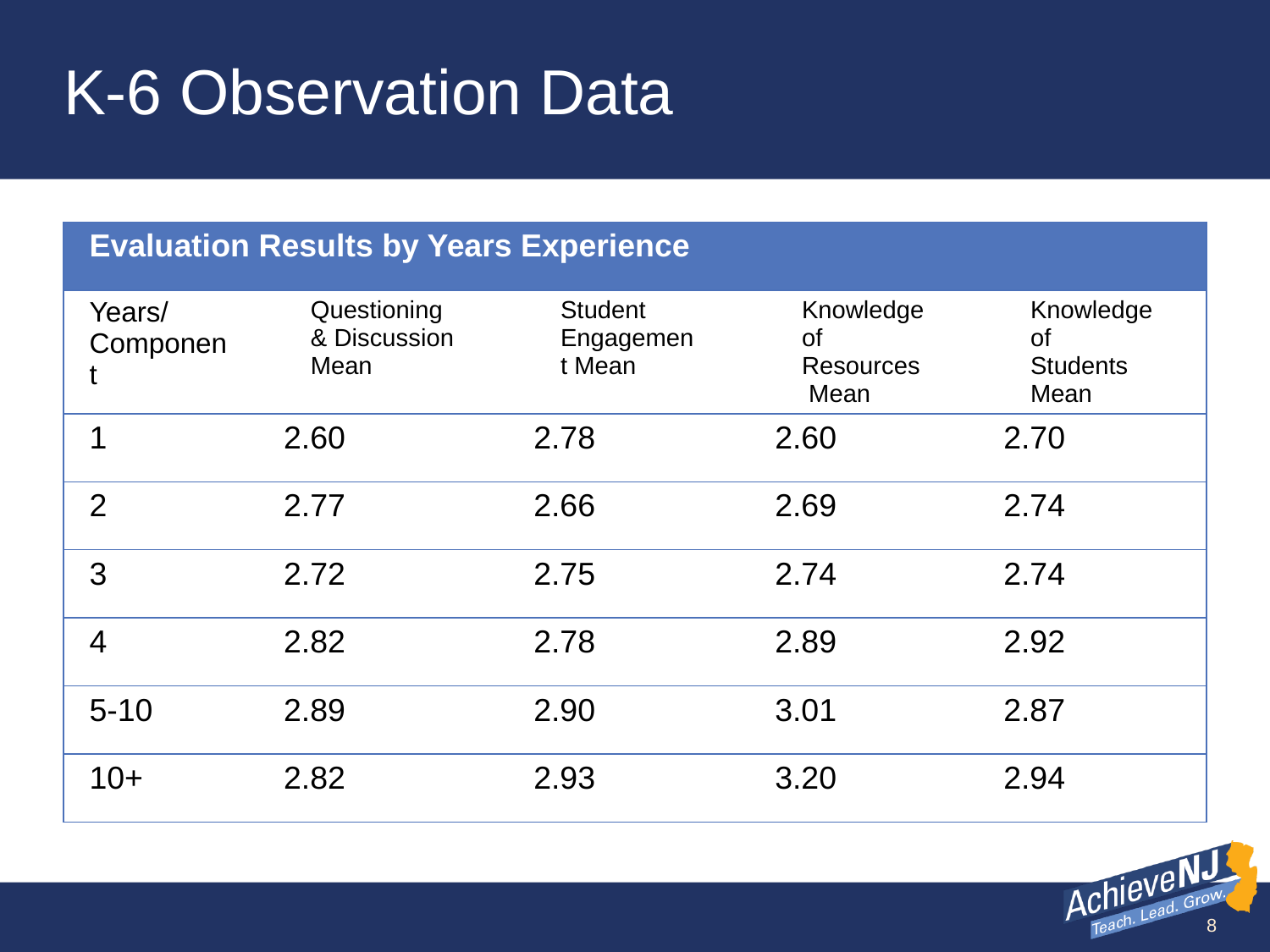

# K-6 Observation Data
| Evaluation Results by Years Experience |  |  |  |  |
| --- | --- | --- | --- | --- |
| Years/ Component | Questioning & Discussion Mean | Student Engagement Mean | Knowledge of Resources Mean | Knowledge of Students Mean |
| 1 | 2.60 | 2.78 | 2.60 | 2.70 |
| 2 | 2.77 | 2.66 | 2.69 | 2.74 |
| 3 | 2.72 | 2.75 | 2.74 | 2.74 |
| 4 | 2.82 | 2.78 | 2.89 | 2.92 |
| 5-10 | 2.89 | 2.90 | 3.01 | 2.87 |
| 10+ | 2.82 | 2.93 | 3.20 | 2.94 |